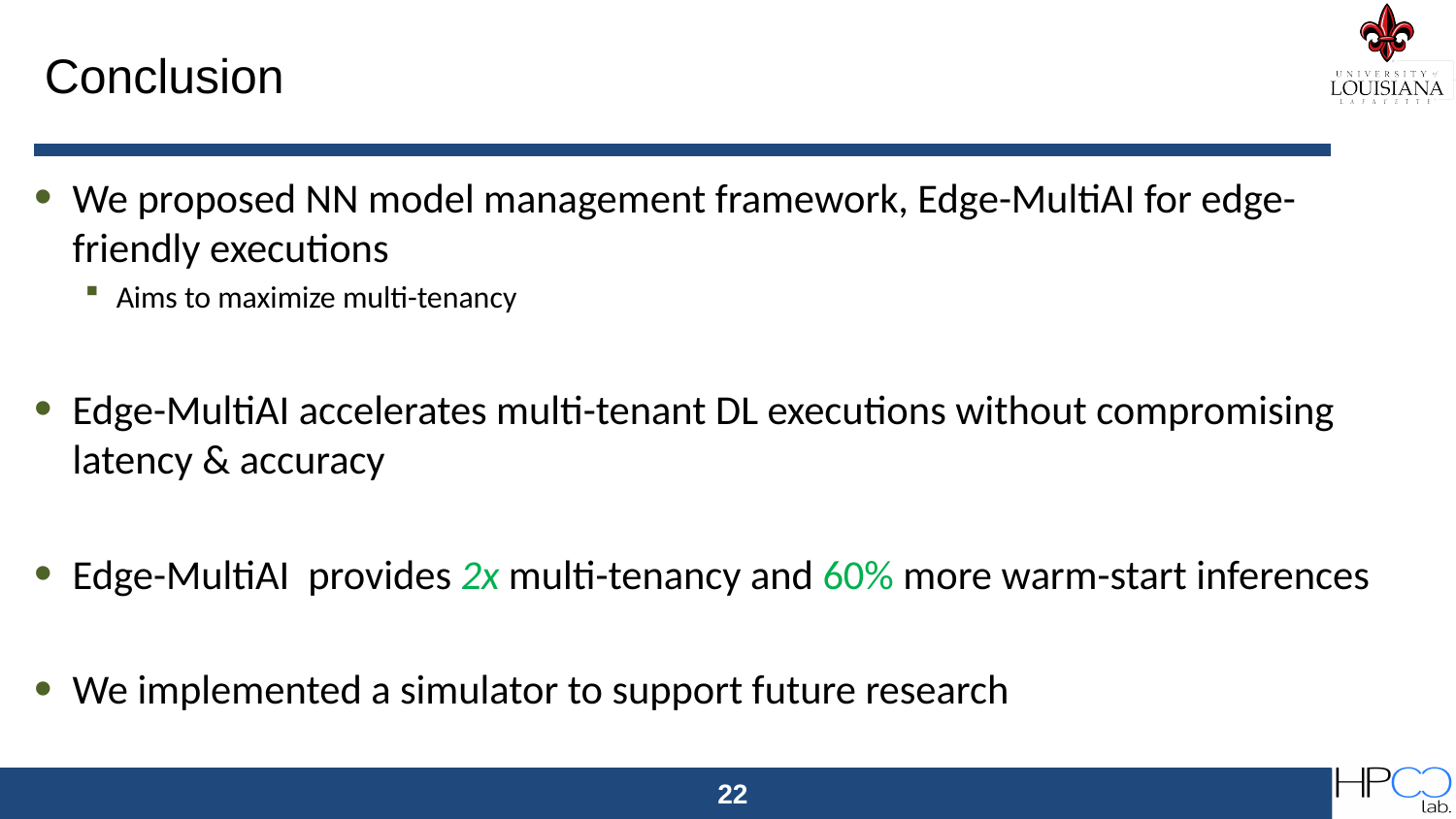

# Conclusion
We proposed NN model management framework, Edge-MultiAI for edge-friendly executions
Aims to maximize multi-tenancy

Edge-MultiAI accelerates multi-tenant DL executions without compromising latency & accuracy

Edge-MultiAI  provides 2x multi-tenancy and 60% more warm-start inferences

We implemented a simulator to support future research

22